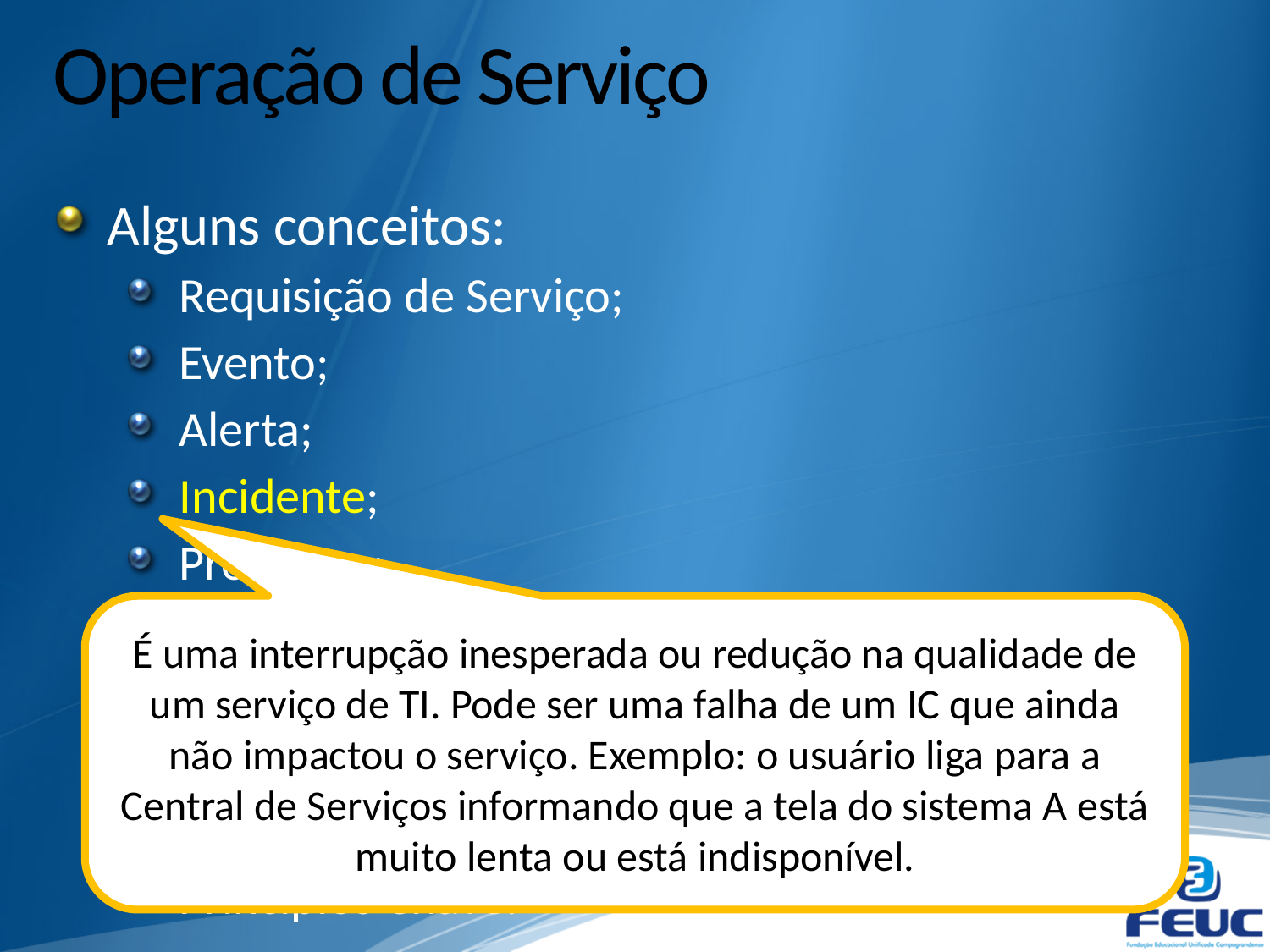

# Operação de Serviço
Alguns conceitos:
Requisição de Serviço;
Evento;
Alerta;
Incidente;
Problema;
Solução de Contorno;
Erro Conhecido e Base de Erros Conhecidos;
Impacto, Urgência e Prioridade;
Papel da Comunicação;
Princípios Chave.
É uma interrupção inesperada ou redução na qualidade de um serviço de TI. Pode ser uma falha de um IC que ainda não impactou o serviço. Exemplo: o usuário liga para a Central de Serviços informando que a tela do sistema A está muito lenta ou está indisponível.